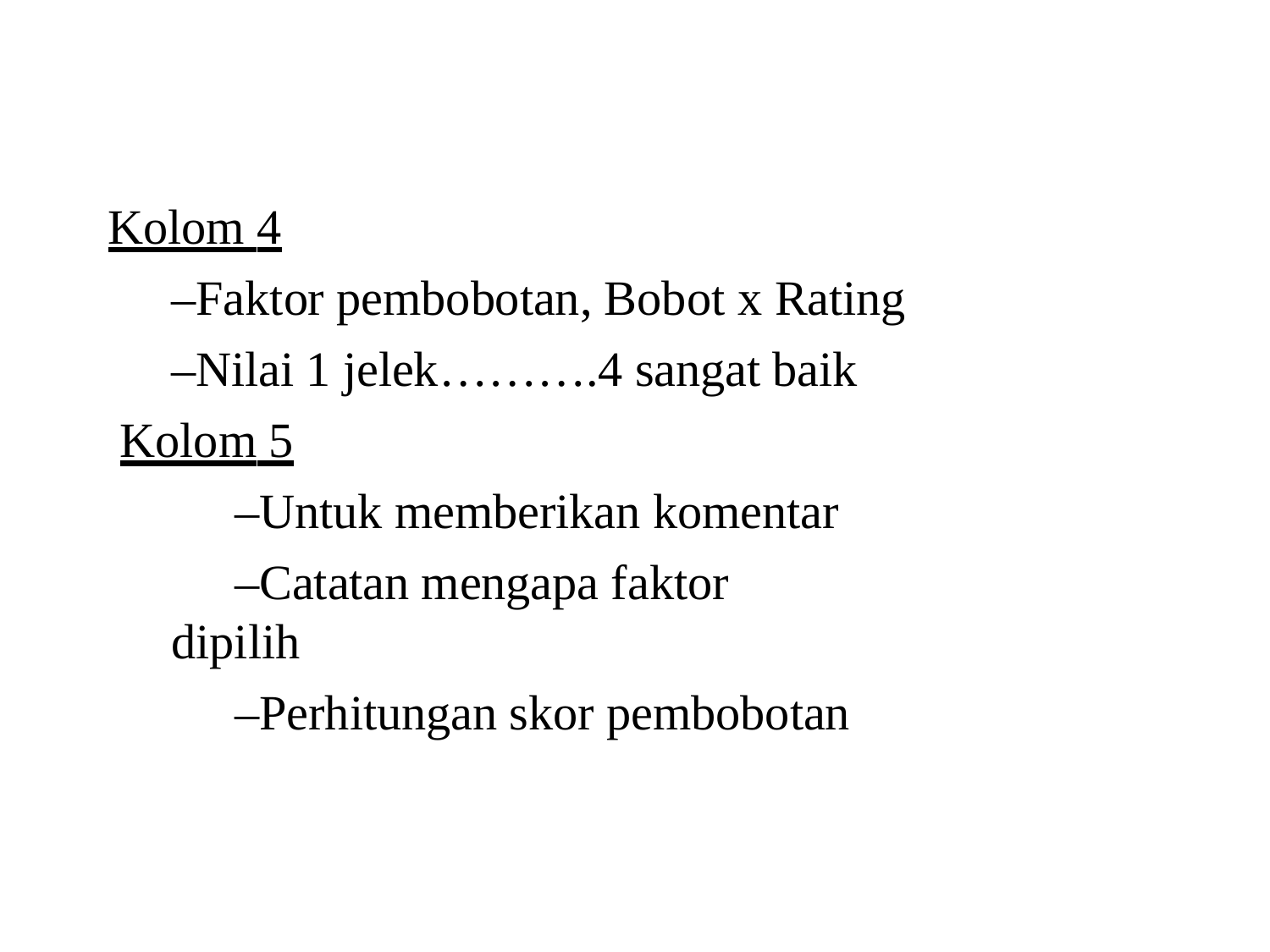

#
Kolom 4
–Faktor pembobotan, Bobot x Rating
–Nilai 1 jelek……….4 sangat baik  Kolom 5
–Untuk memberikan komentar
–Catatan mengapa faktor dipilih
–Perhitungan skor pembobotan